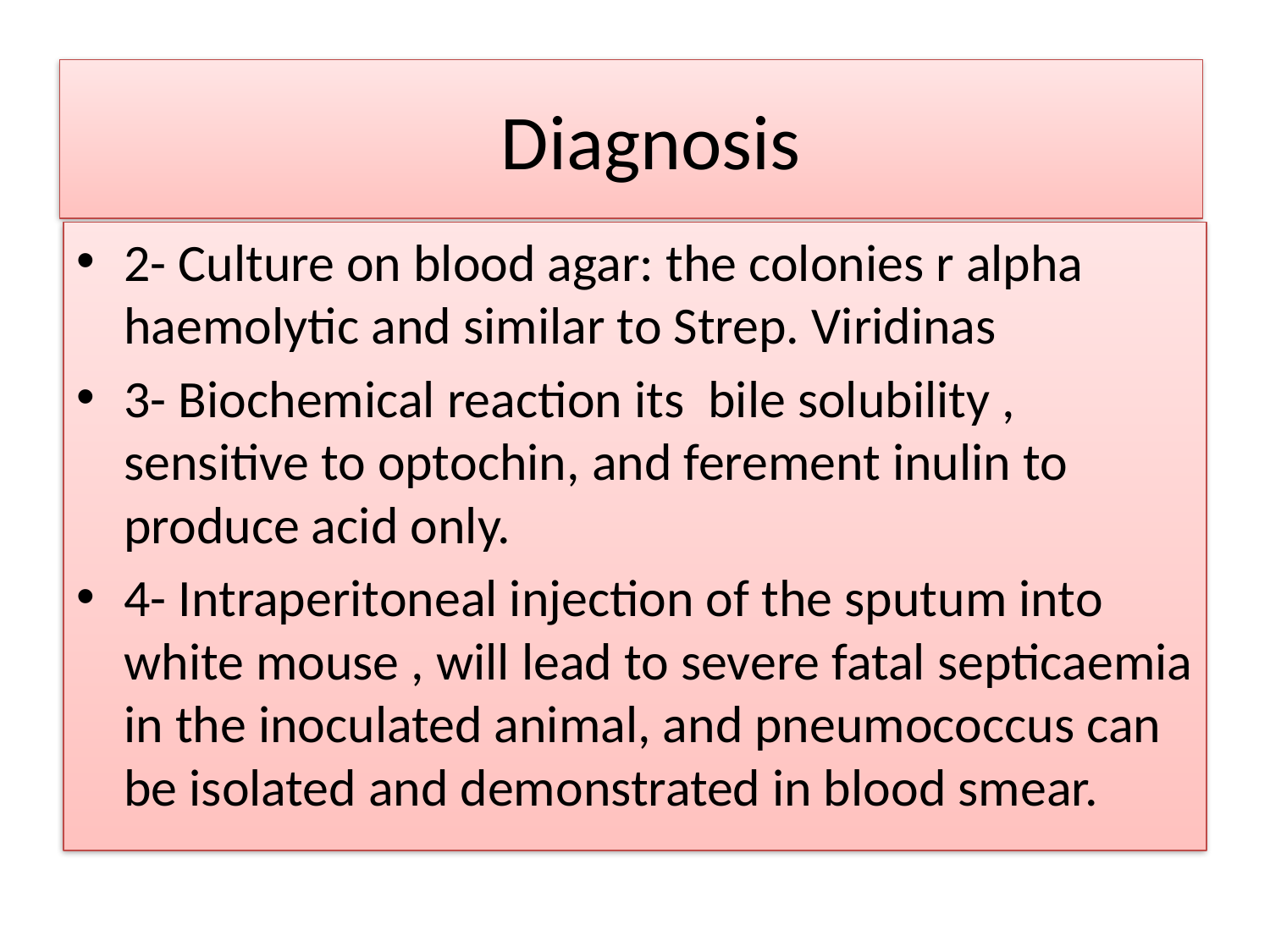

# Diagnosis
2- Culture on blood agar: the colonies r alpha haemolytic and similar to Strep. Viridinas
3- Biochemical reaction its  bile solubility , sensitive to optochin, and ferement inulin to produce acid only.
4- Intraperitoneal injection of the sputum into white mouse , will lead to severe fatal septicaemia in the inoculated animal, and pneumococcus can be isolated and demonstrated in blood smear.